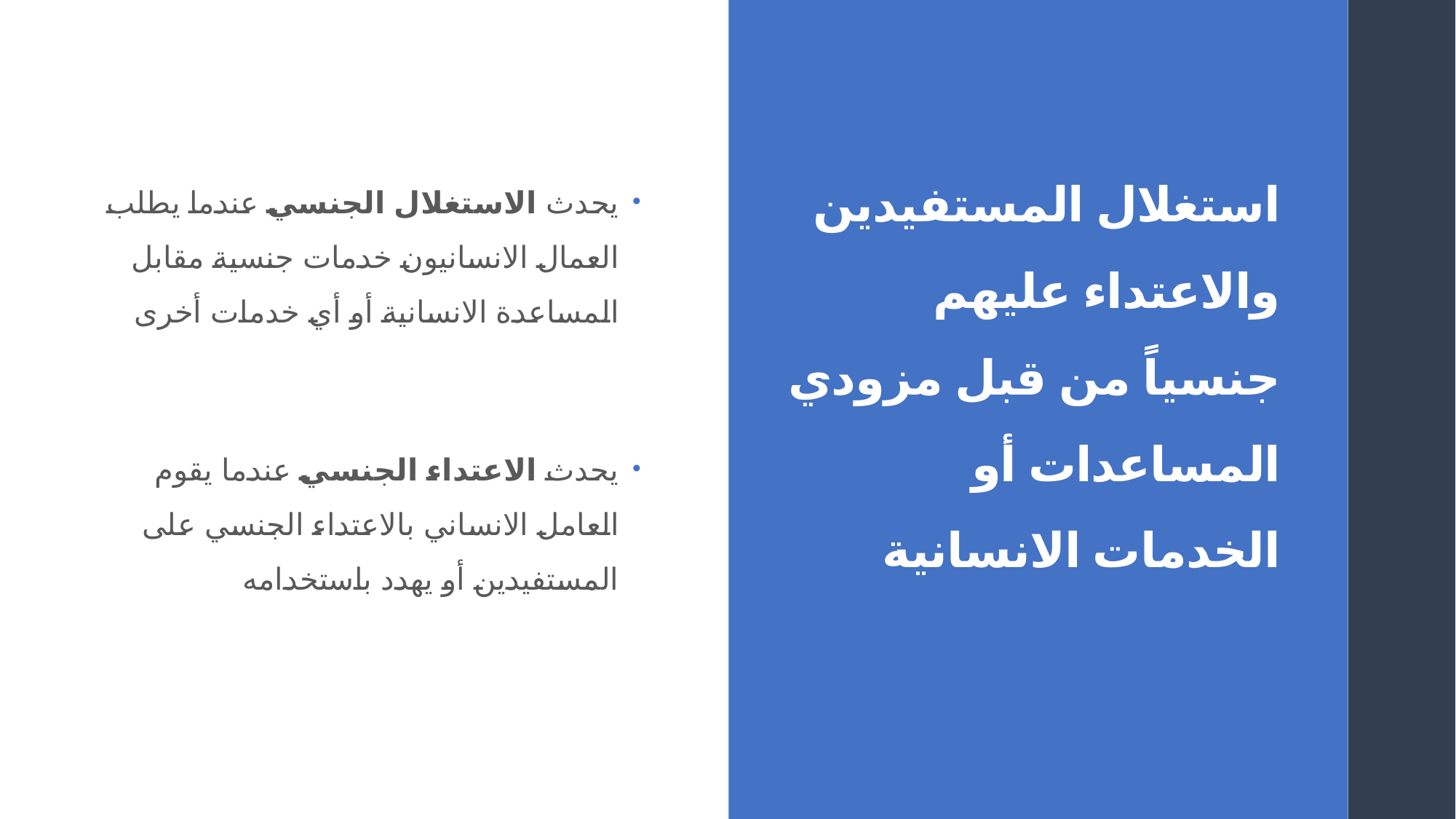

يحدث الاستغلال الجنسي عندما يطلب العمال الانسانيون خدمات جنسية مقابل المساعدة الانسانية أو أي خدمات أخرى

يحدث الاعتداء الجنسي عندما يقوم العامل الانساني بالاعتداء الجنسي على المستفيدين أو يهدد باستخدامه

# استغلال المستفيدين والاعتداء عليهم جنسياً من قبل مزودي المساعدات أو الخدمات الانسانية